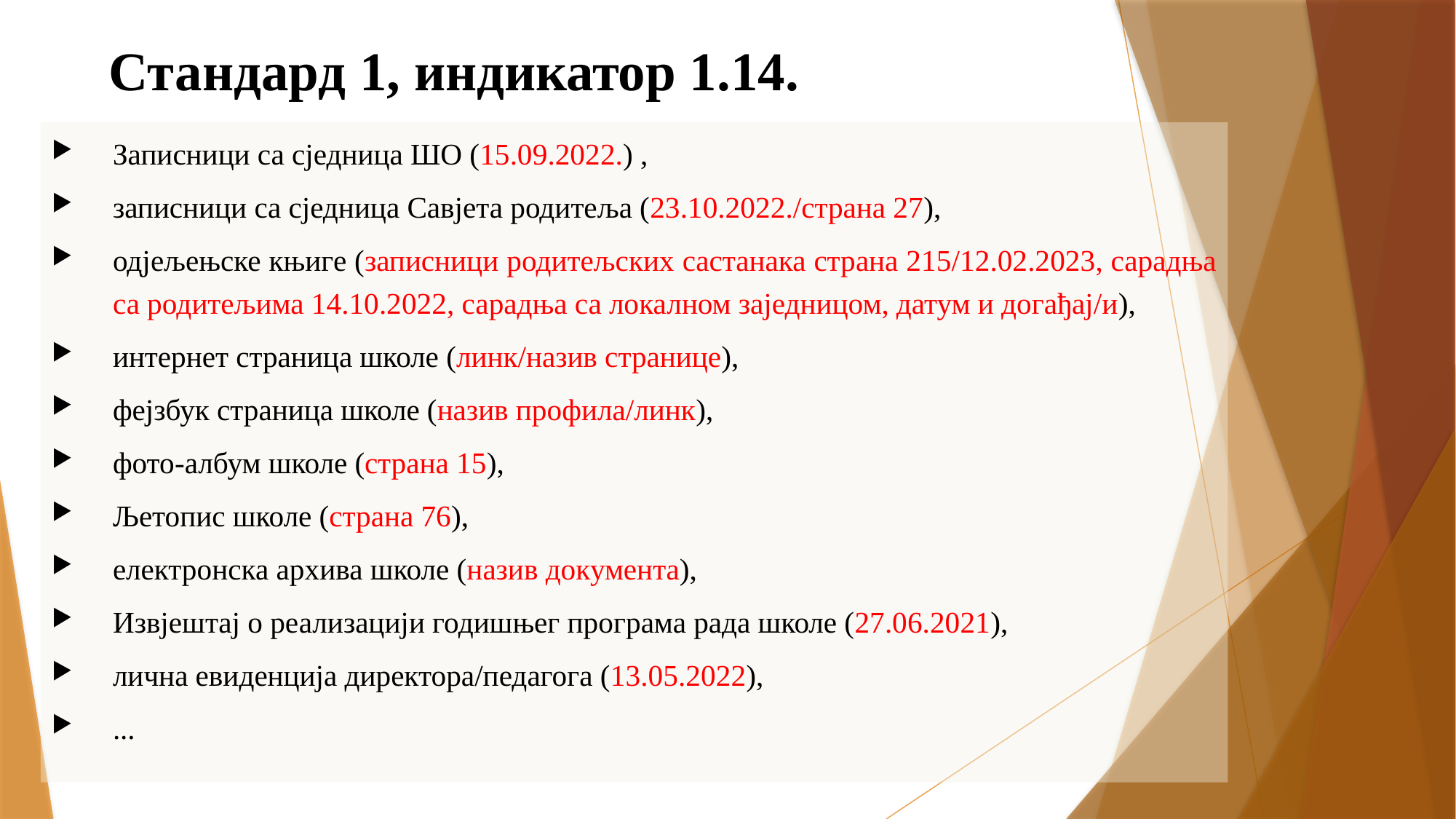

# Стандард 1, индикатор 1.14.
Записници са сједница ШО (15.09.2022.) ,
записници са сједница Савјета родитеља (23.10.2022./страна 27),
одјељењске књиге (записници родитељских састанака страна 215/12.02.2023, сарадња са родитељима 14.10.2022, сарадња са локалном заједницом, датум и догађај/и),
интернет страница школе (линк/назив странице),
фејзбук страница школе (назив профила/линк),
фото-албум школе (страна 15),
Љетопис школе (страна 76),
електронска архива школе (назив документа),
Извјештај о реализацији годишњег програма рада школе (27.06.2021),
лична евиденција директора/педагога (13.05.2022),
...